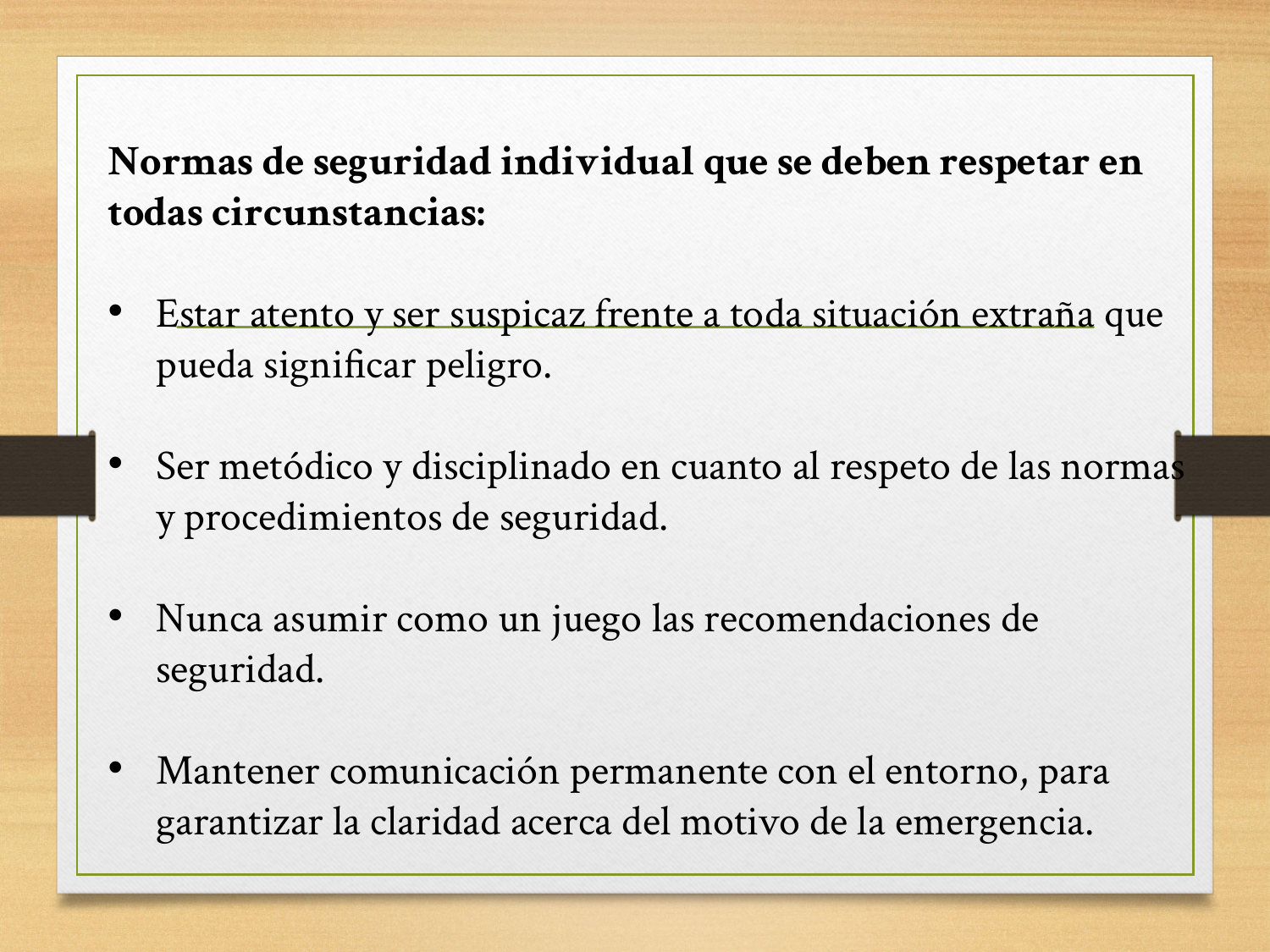

Normas de seguridad individual que se deben respetar en
todas circunstancias:

Estar atento y ser suspicaz frente a toda situación extraña que pueda significar peligro.

Ser metódico y disciplinado en cuanto al respeto de las normas y procedimientos de seguridad.

Nunca asumir como un juego las recomendaciones de seguridad.

Mantener comunicación permanente con el entorno, para garantizar la claridad acerca del motivo de la emergencia.